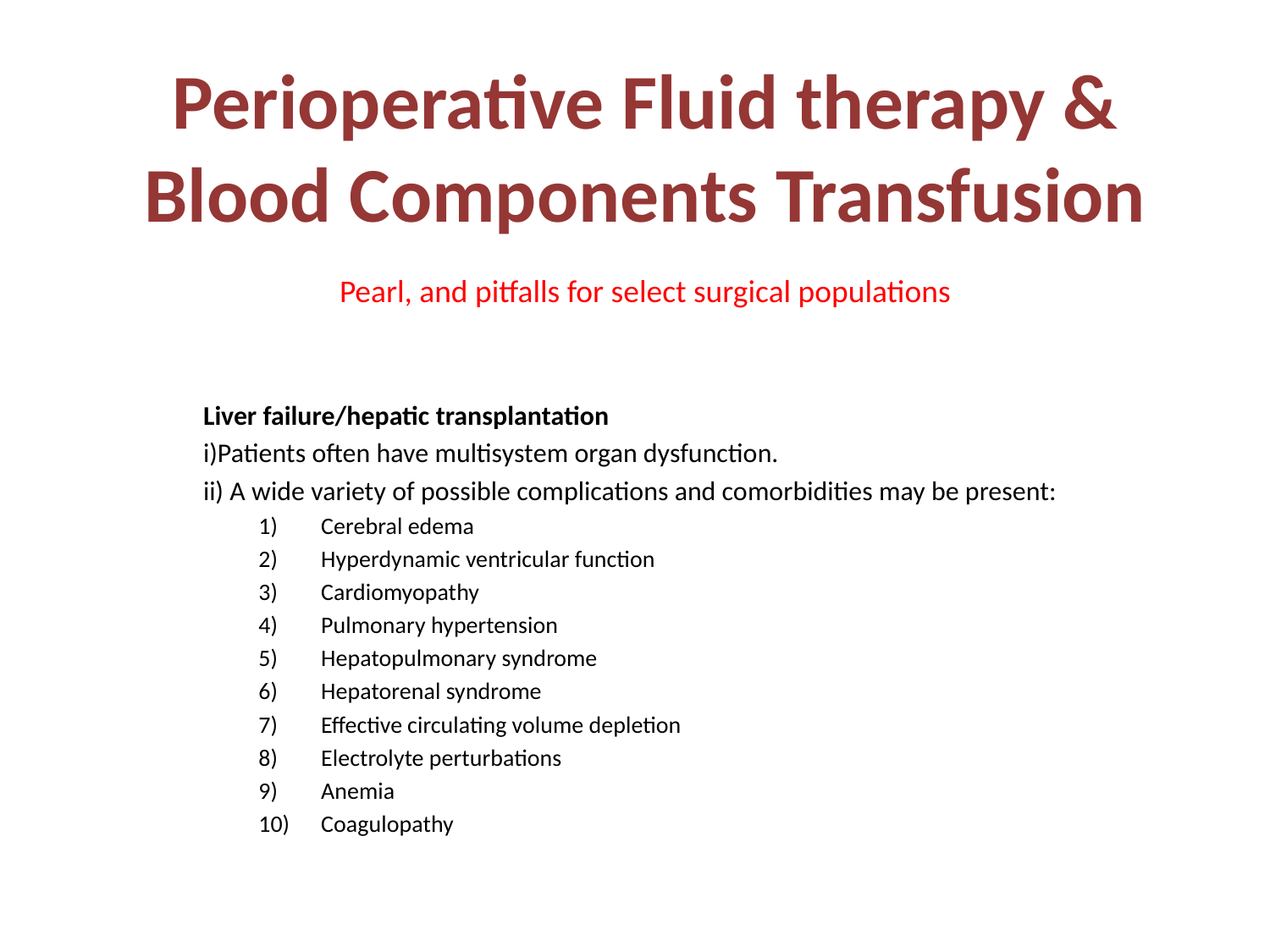

# Perioperative Fluid therapy & Blood Components Transfusion
Pearl, and pitfalls for select surgical populations
Liver failure/hepatic transplantation
i)Patients often have multisystem organ dysfunction.
ii) A wide variety of possible complications and comorbidities may be present:
Cerebral edema
Hyperdynamic ventricular function
Cardiomyopathy
Pulmonary hypertension
Hepatopulmonary syndrome
Hepatorenal syndrome
Effective circulating volume depletion
Electrolyte perturbations
Anemia
Coagulopathy